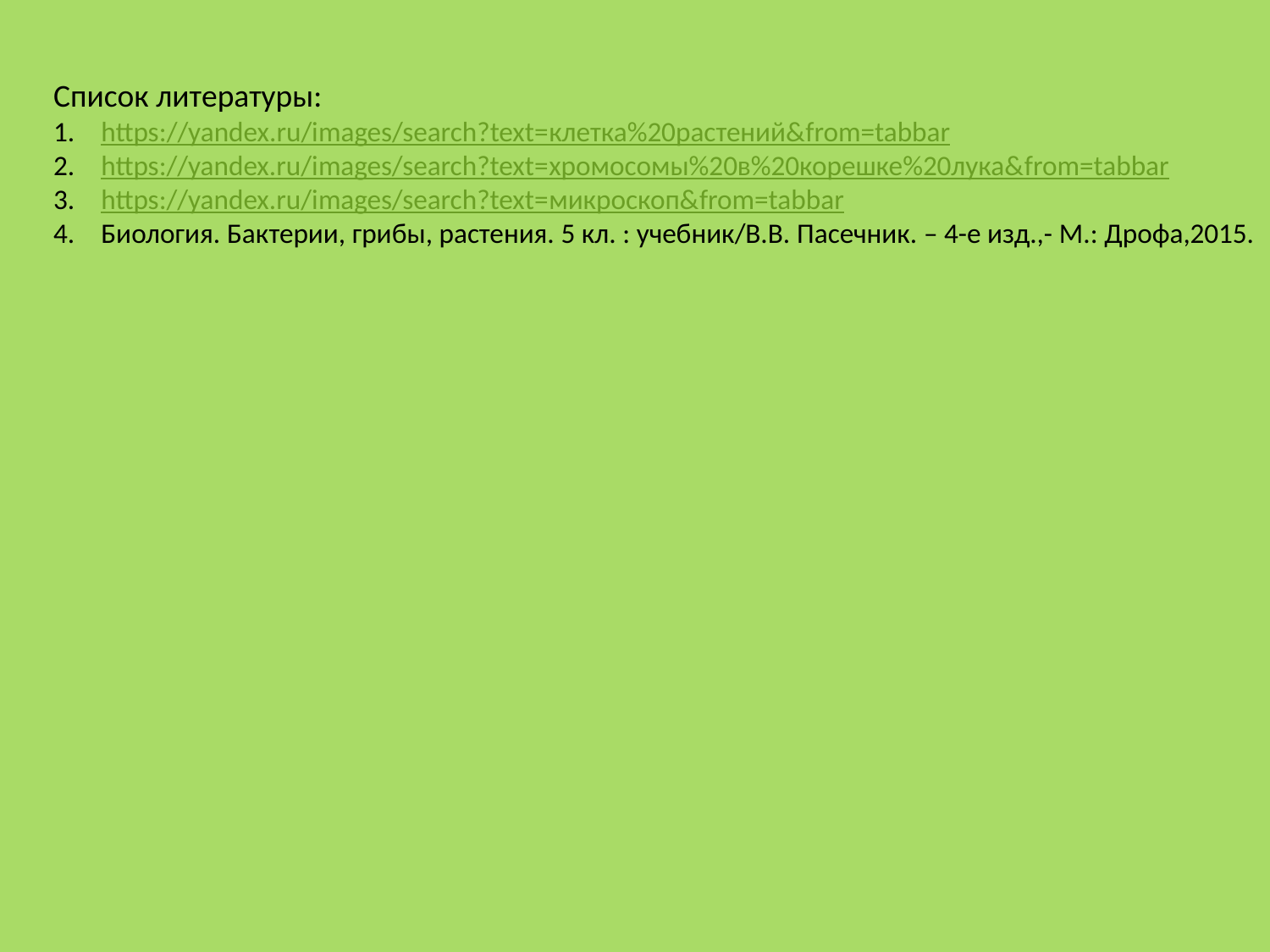

Список литературы:
https://yandex.ru/images/search?text=клетка%20растений&from=tabbar
https://yandex.ru/images/search?text=хромосомы%20в%20корешке%20лука&from=tabbar
https://yandex.ru/images/search?text=микроскоп&from=tabbar
Биология. Бактерии, грибы, растения. 5 кл. : учебник/В.В. Пасечник. – 4-е изд.,- М.: Дрофа,2015.